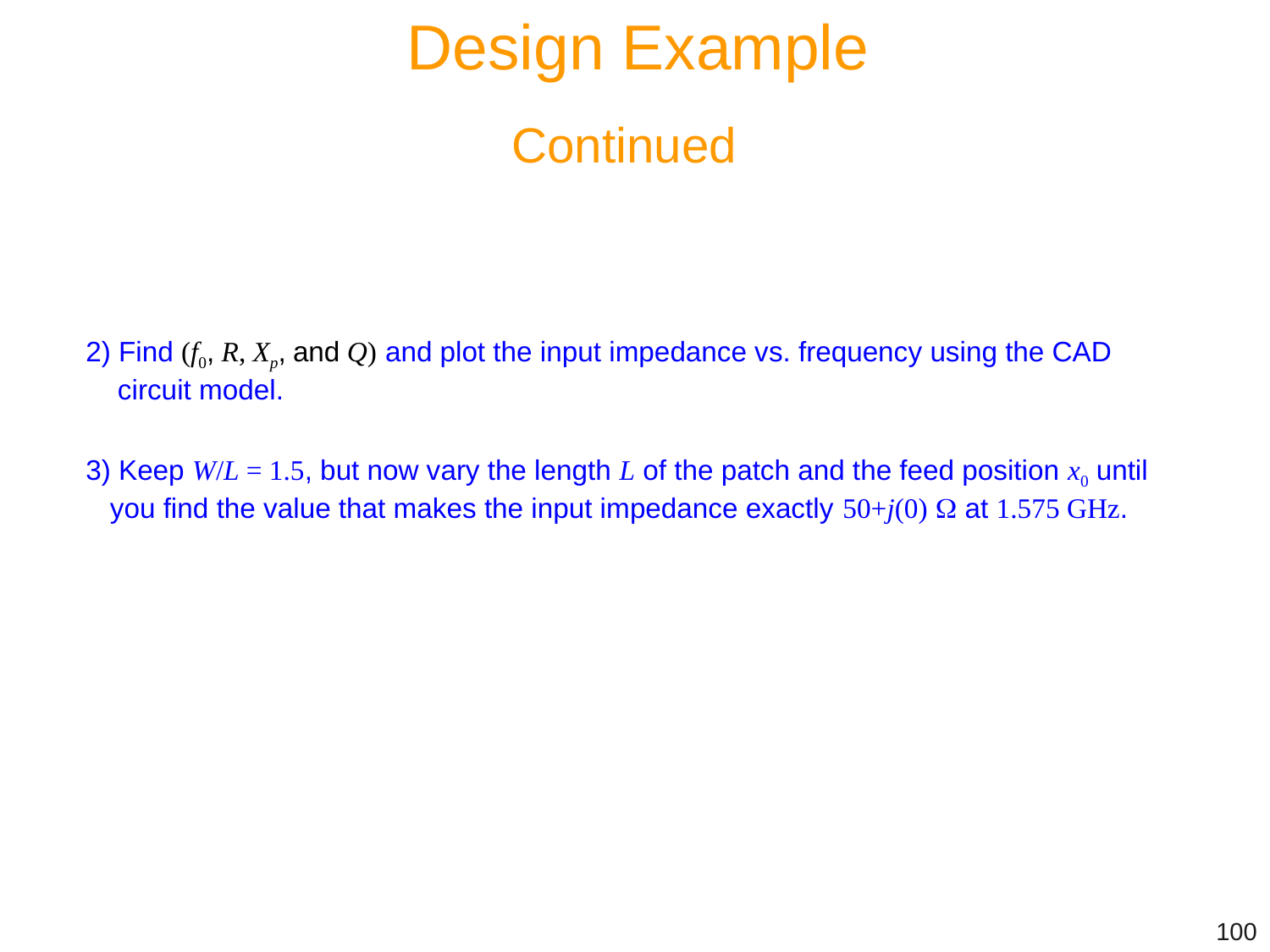

Design Example
Continued

2) Find (f0, R, Xp, and Q) and plot the input impedance vs. frequency using the CAD circuit model.

3) Keep W/L = 1.5, but now vary the length L of the patch and the feed position x0 until you find the value that makes the input impedance exactly 50+j(0) Ω at 1.575 GHz.
100